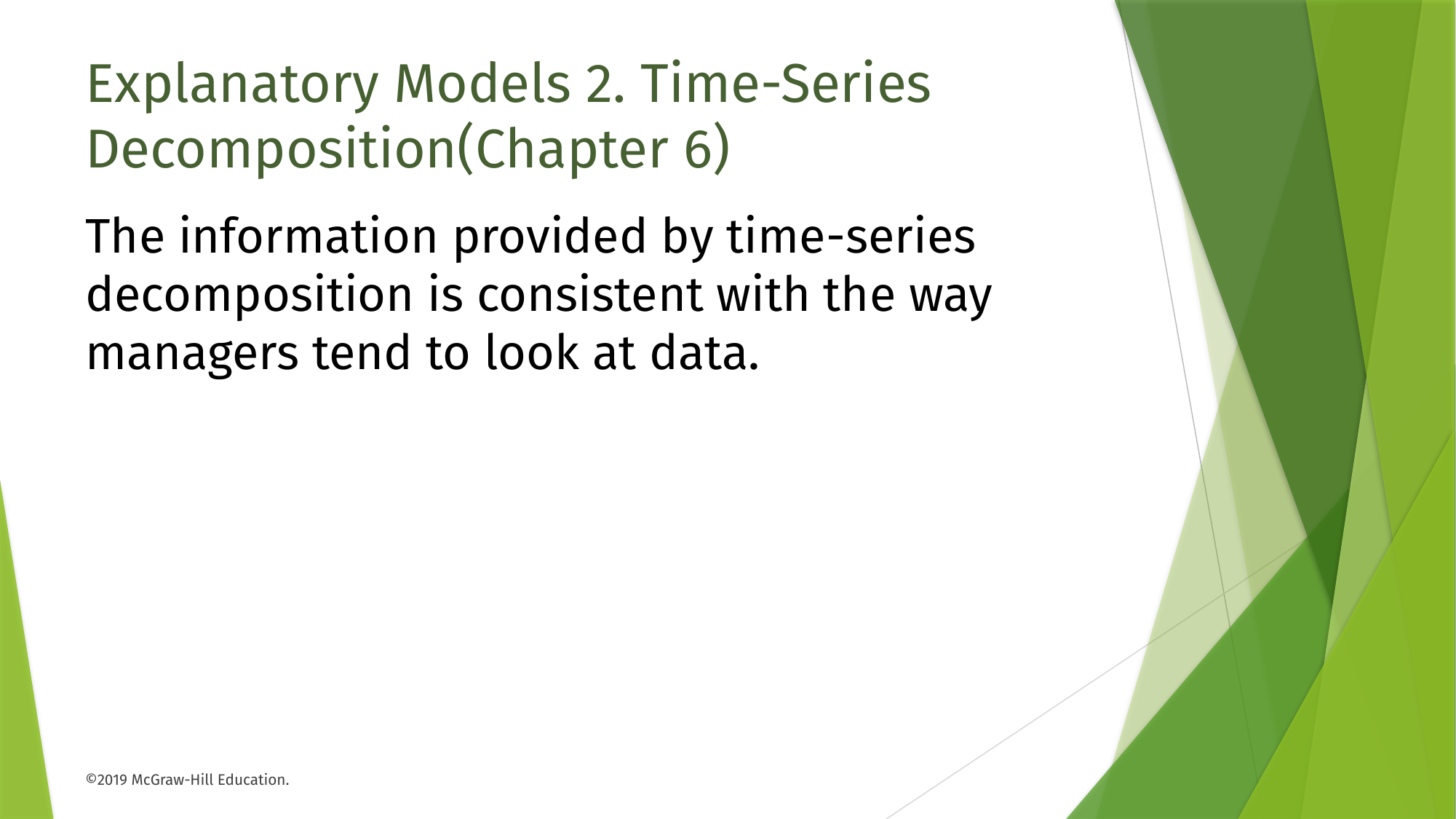

# Explanatory Models 2. Time-Series Decomposition(Chapter 6)
The information provided by time-series decomposition is consistent with the way managers tend to look at data.